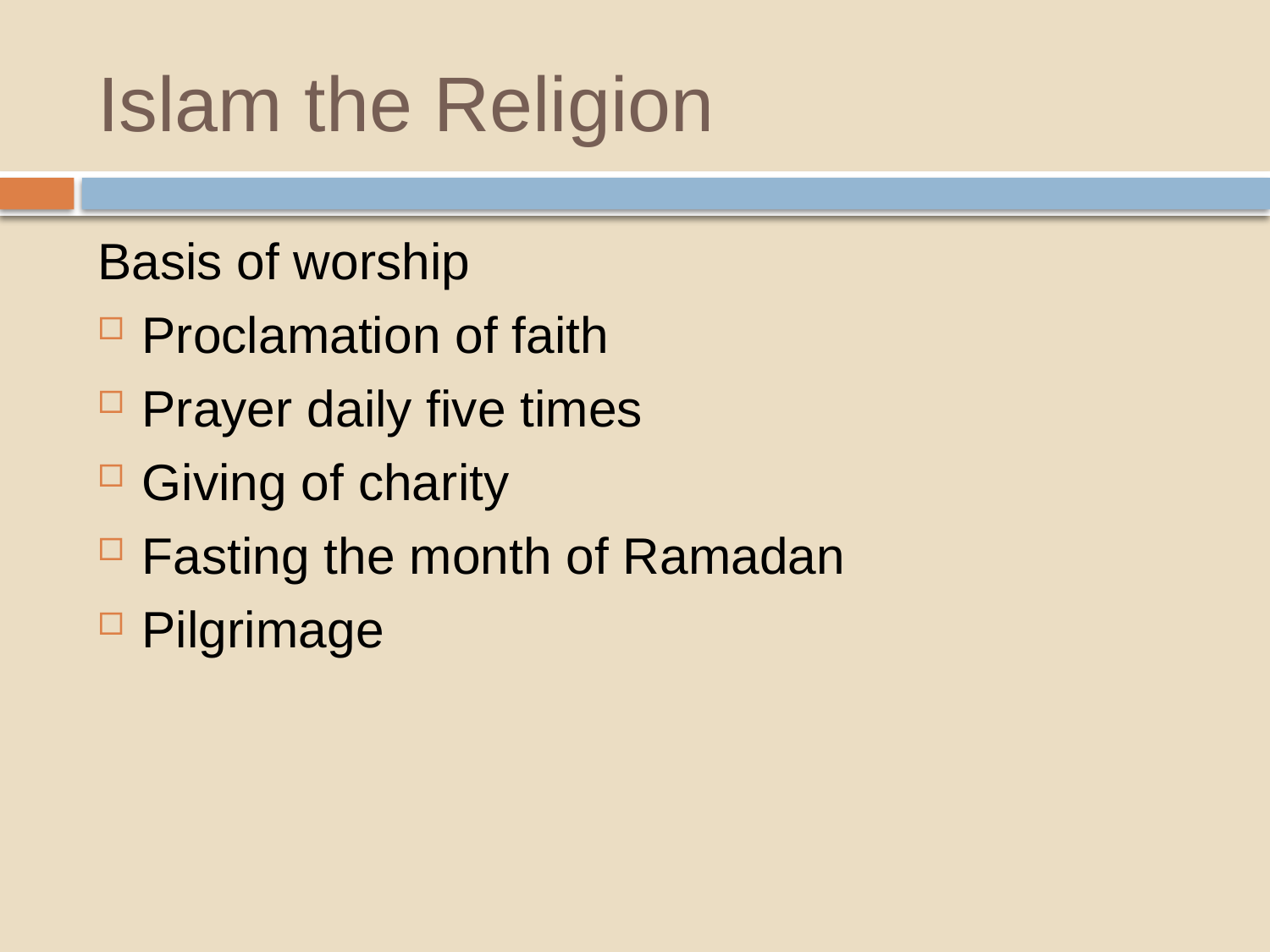

# Islam the Religion
Basis of worship
Proclamation of faith
Prayer daily five times
Giving of charity
Fasting the month of Ramadan
Pilgrimage